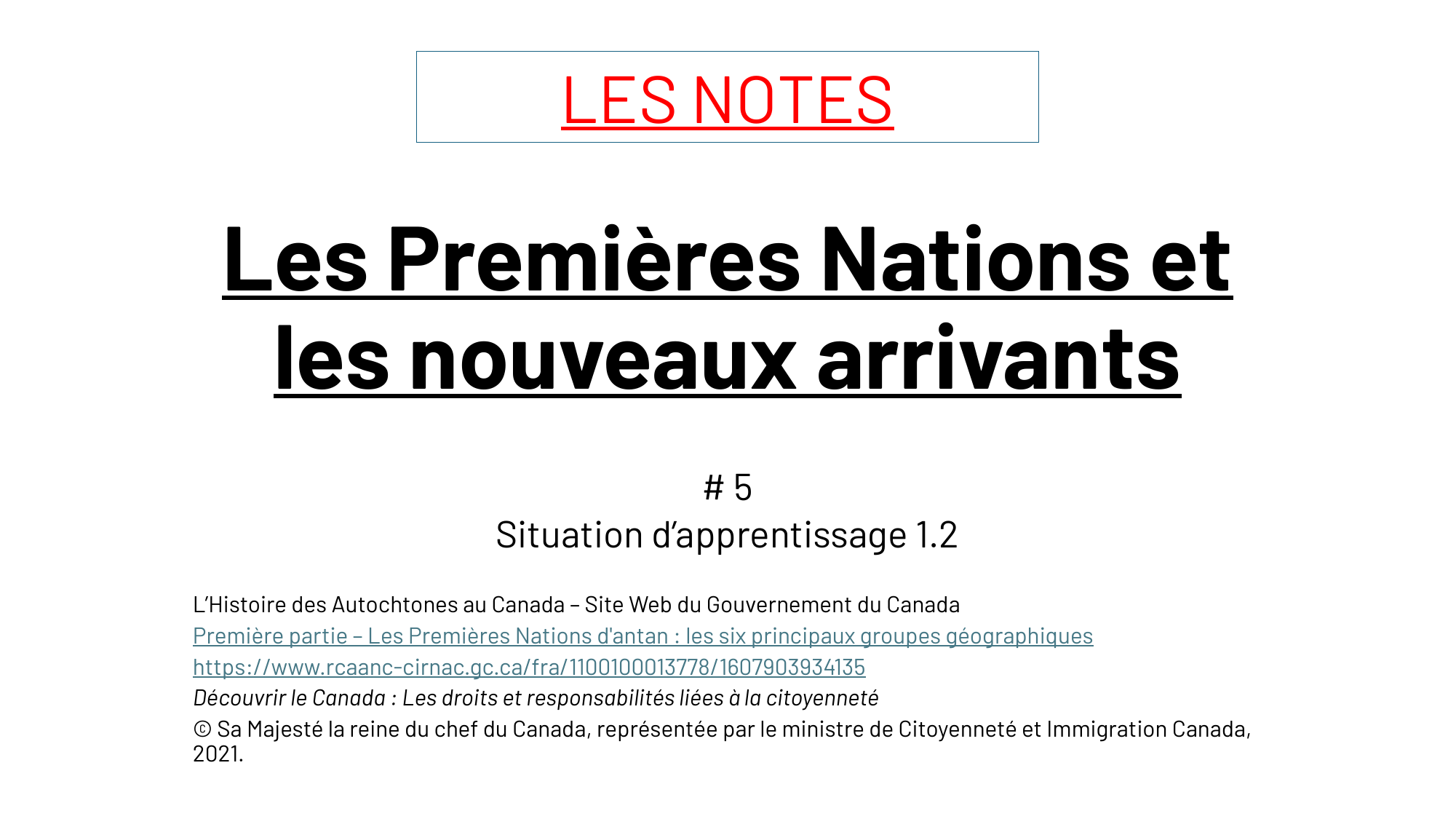

LES NOTES
# Les Premières Nations et les nouveaux arrivants
# 5
Situation d’apprentissage 1.2

L’Histoire des Autochtones au Canada – Site Web du Gouvernement du Canada
Première partie – Les Premières Nations d'antan : les six principaux groupes géographiques
https://www.rcaanc-cirnac.gc.ca/fra/1100100013778/1607903934135
Découvrir le Canada : Les droits et responsabilités liées à la citoyenneté
© Sa Majesté la reine du chef du Canada, représentée par le ministre de Citoyenneté et Immigration Canada, 2021.